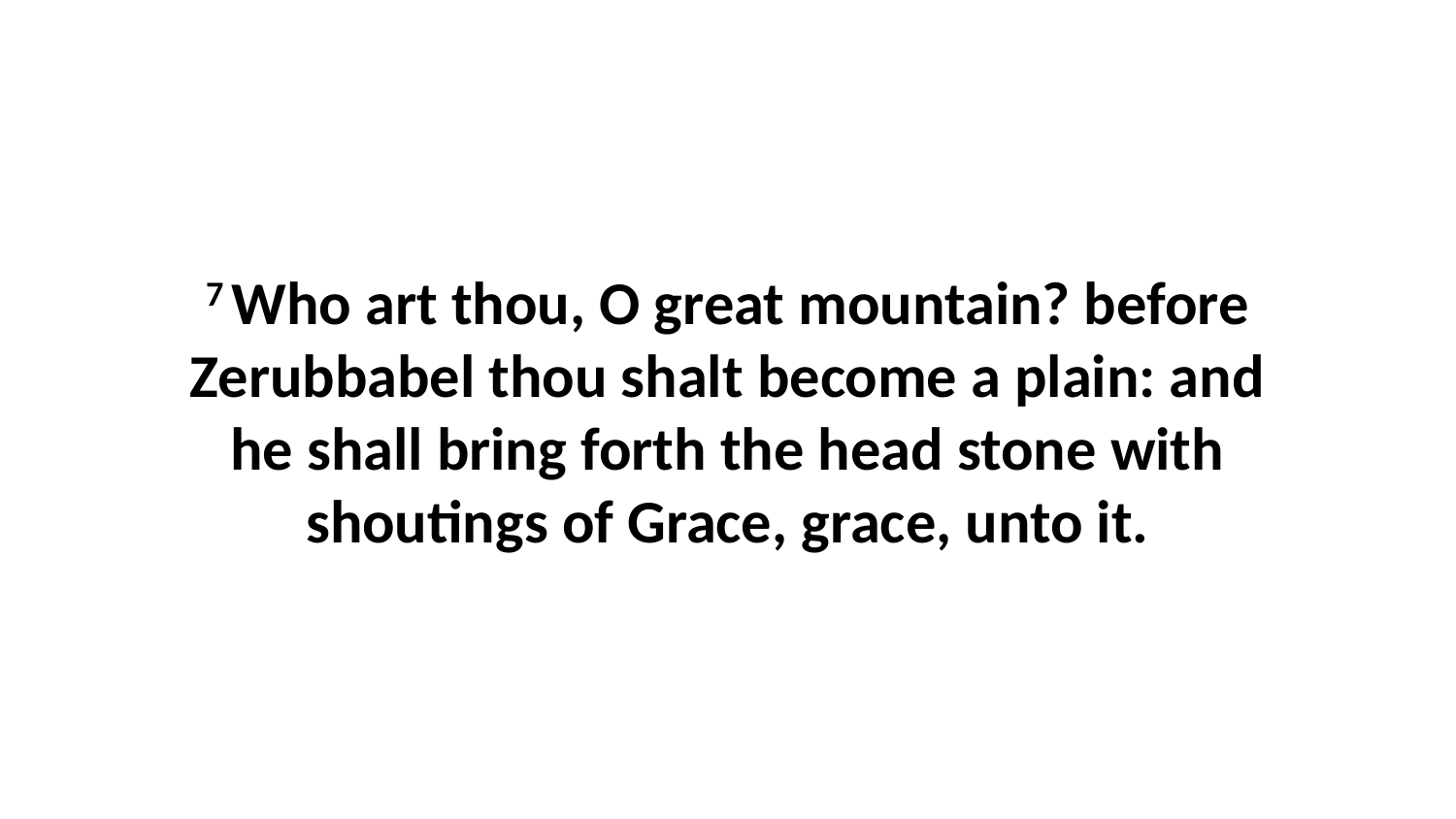

7 Who art thou, O great mountain? before Zerubbabel thou shalt become a plain: and he shall bring forth the head stone with shoutings of Grace, grace, unto it.